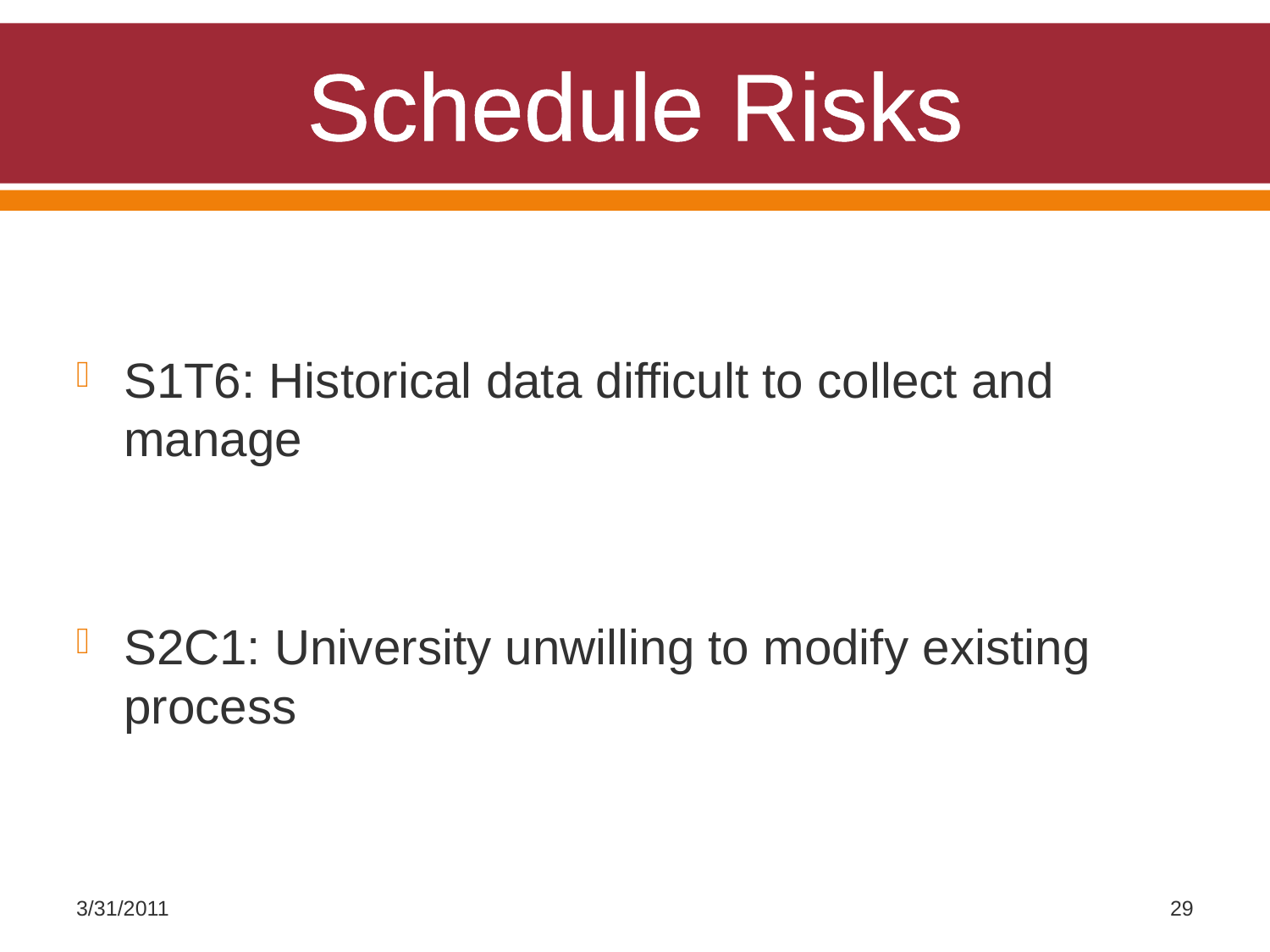

# Schedule Risks

S1T6: Historical data difficult to collect and manage

S2C1: University unwilling to modify existing process

3/31/2011
29